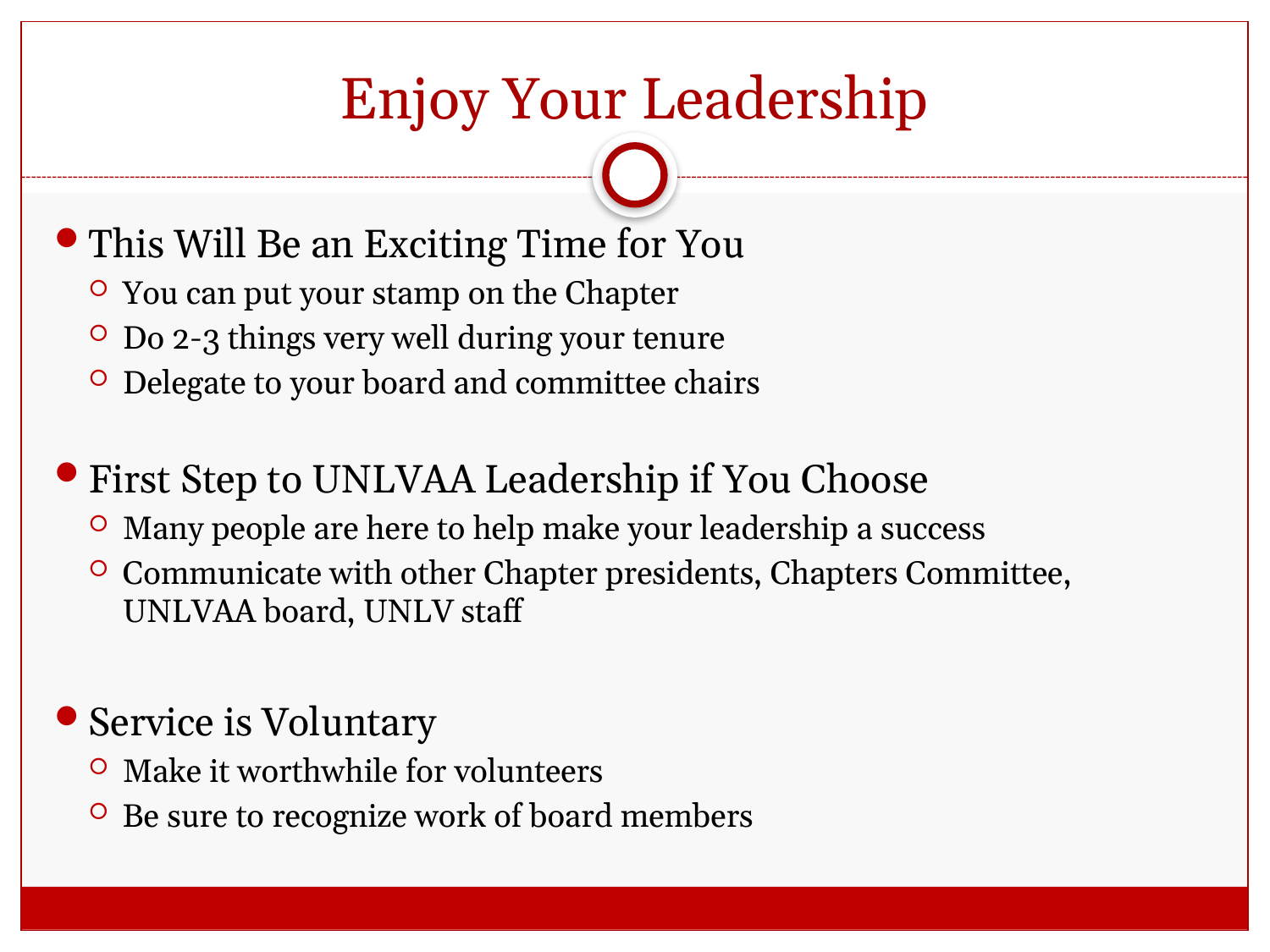

# Enjoy Your Leadership
This Will Be an Exciting Time for You
You can put your stamp on the Chapter
Do 2-3 things very well during your tenure
Delegate to your board and committee chairs

First Step to UNLVAA Leadership if You Choose
Many people are here to help make your leadership a success
Communicate with other Chapter presidents, Chapters Committee, UNLVAA board, UNLV staff

Service is Voluntary
Make it worthwhile for volunteers
Be sure to recognize work of board members